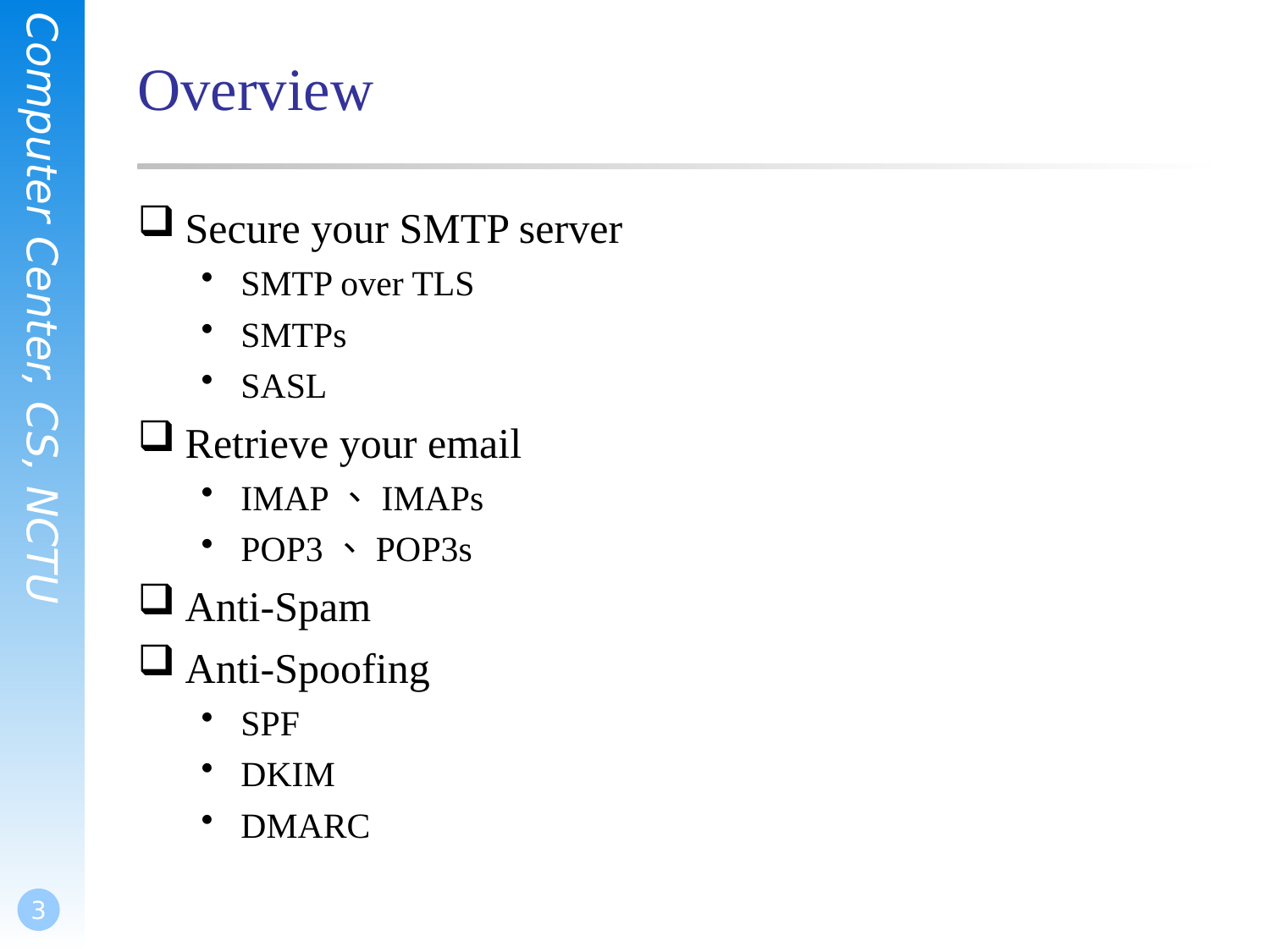

# Overview
Secure your SMTP server
SMTP over TLS
SMTPs
SASL
Retrieve your email
IMAP、IMAPs
POP3、POP3s
Anti-Spam
Anti-Spoofing
SPF
DKIM
DMARC